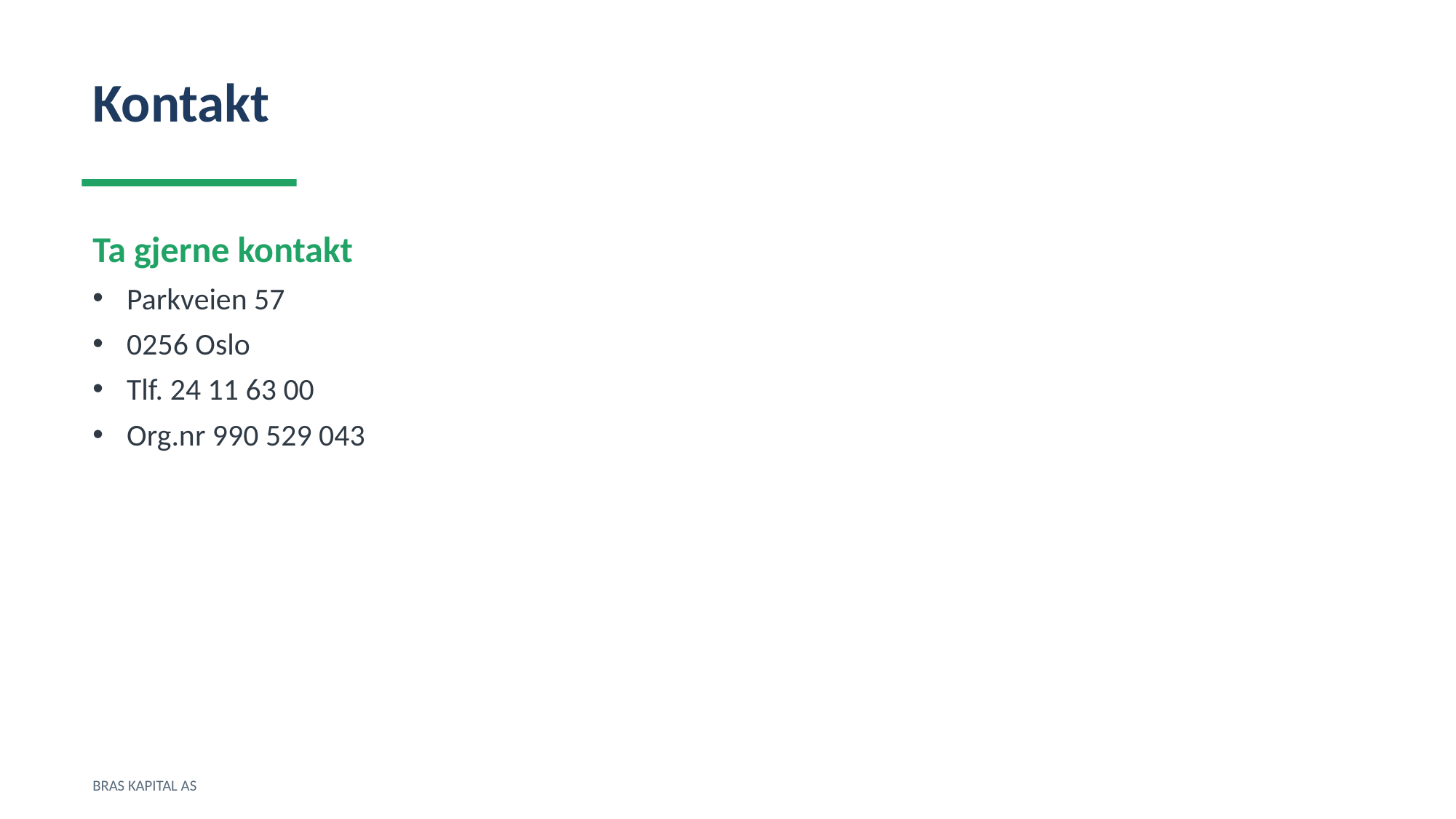

Kontakt

Ta gjerne kontakt
Parkveien 57
0256 Oslo
Tlf. 24 11 63 00
Org.nr 990 529 043
BRAS KAPITAL AS